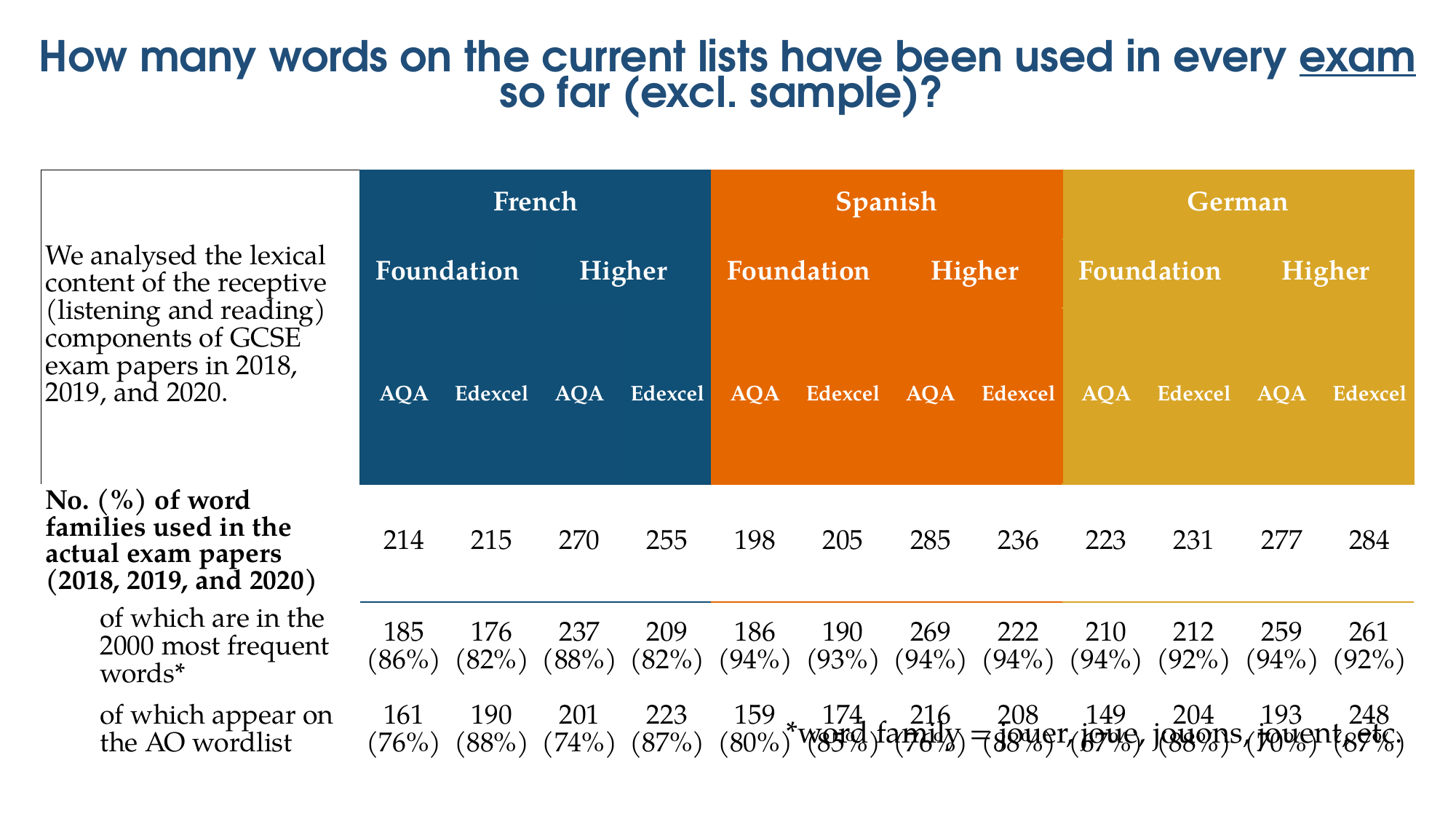

How many words on the current lists have been used in every exam so far (excl. sample)?
| We analysed the lexical content of the receptive (listening and reading) components of GCSE exam papers in 2018, 2019, and 2020. | French |  |  |  | Spanish |  |  |  | German |  |  |  |
| --- | --- | --- | --- | --- | --- | --- | --- | --- | --- | --- | --- | --- |
|  | Foundation |  | Higher |  | Foundation |  | Higher |  | Foundation |  | Higher |  |
|  | AQA | Edexcel | AQA | Edexcel | AQA | Edexcel | AQA | Edexcel | AQA | Edexcel | AQA | Edexcel |
| No. (%) of word families used in the actual exam papers (2018, 2019, and 2020) | 214 | 215 | 270 | 255 | 198 | 205 | 285 | 236 | 223 | 231 | 277 | 284 |
| of which are in the 2000 most frequent words\* | 185 (86%) | 176 (82%) | 237 (88%) | 209 (82%) | 186 (94%) | 190 (93%) | 269 (94%) | 222 (94%) | 210 (94%) | 212 (92%) | 259 (94%) | 261 (92%) |
| of which appear on the AO wordlist | 161 (76%) | 190 (88%) | 201 (74%) | 223 (87%) | 159 (80%) | 174 (85%) | 216 (76%) | 208 (88%) | 149 (67%) | 204 (88%) | 193 (70%) | 248 (87%) |
*word family = jouer, joue, jouons, jouent, etc.